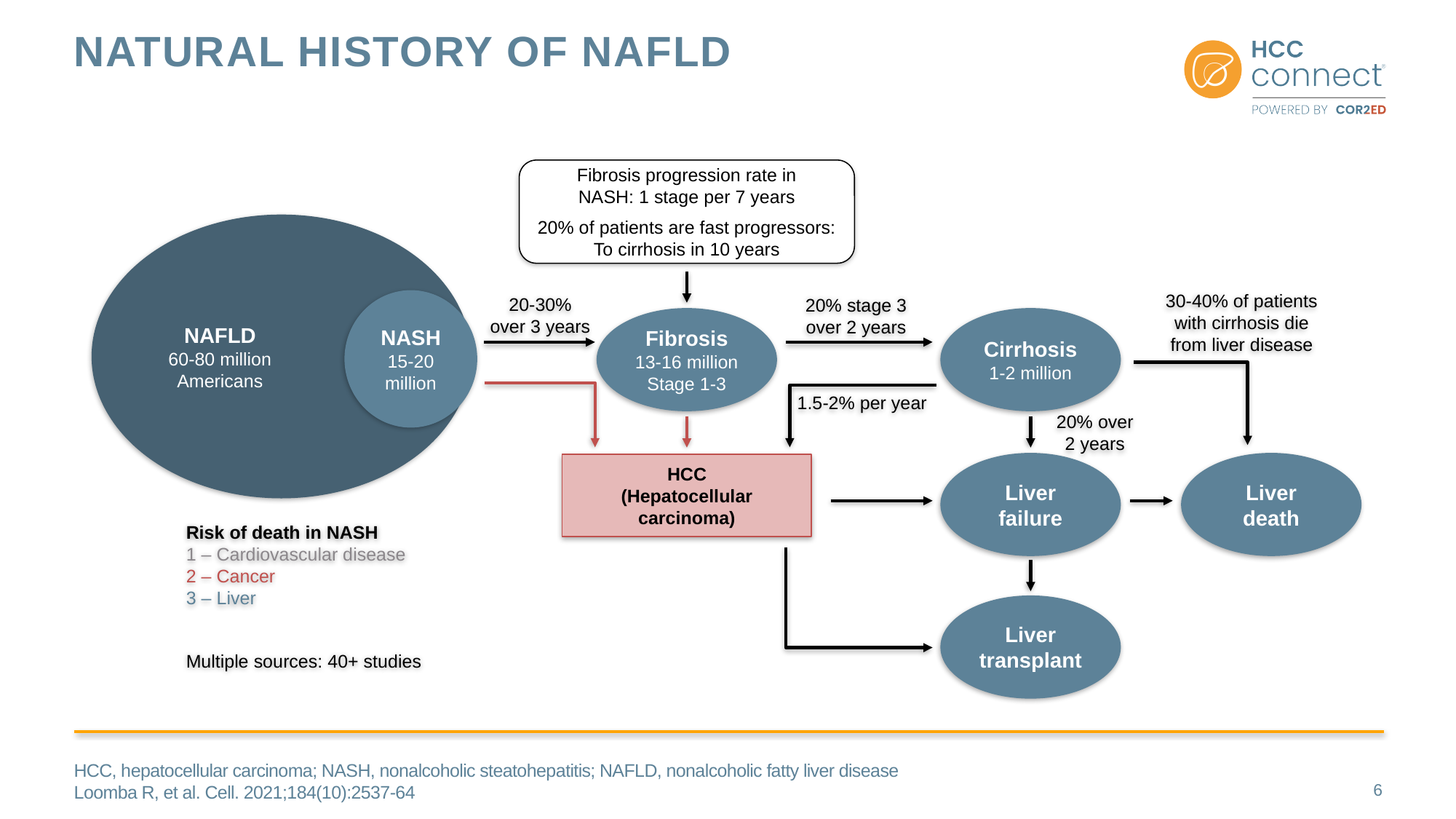

# Natural history of NAFLD
Fibrosis progression rate in
NASH: 1 stage per 7 years
20% of patients are fast progressors:
To cirrhosis in 10 years
NAFLD
60-80 million
Americans
30-40% of patients
with cirrhosis die
from liver disease
20-30%
over 3 years
20% stage 3
over 2 years
NASH
15-20 million
Fibrosis
13-16 million
Stage 1-3
Cirrhosis
1-2 million

1.5-2% per year
20% over
2 years
Liver failure
Liver death
HCC
(Hepatocellular
carcinoma)
Risk of death in NASH
1 – Cardiovascular disease
2 – Cancer
3 – Liver

Liver transplant
Multiple sources: 40+ studies
HCC, hepatocellular carcinoma; NASH, nonalcoholic steatohepatitis; NAFLD, nonalcoholic fatty liver disease
Loomba R, et al. Cell. 2021;184(10):2537-64
6